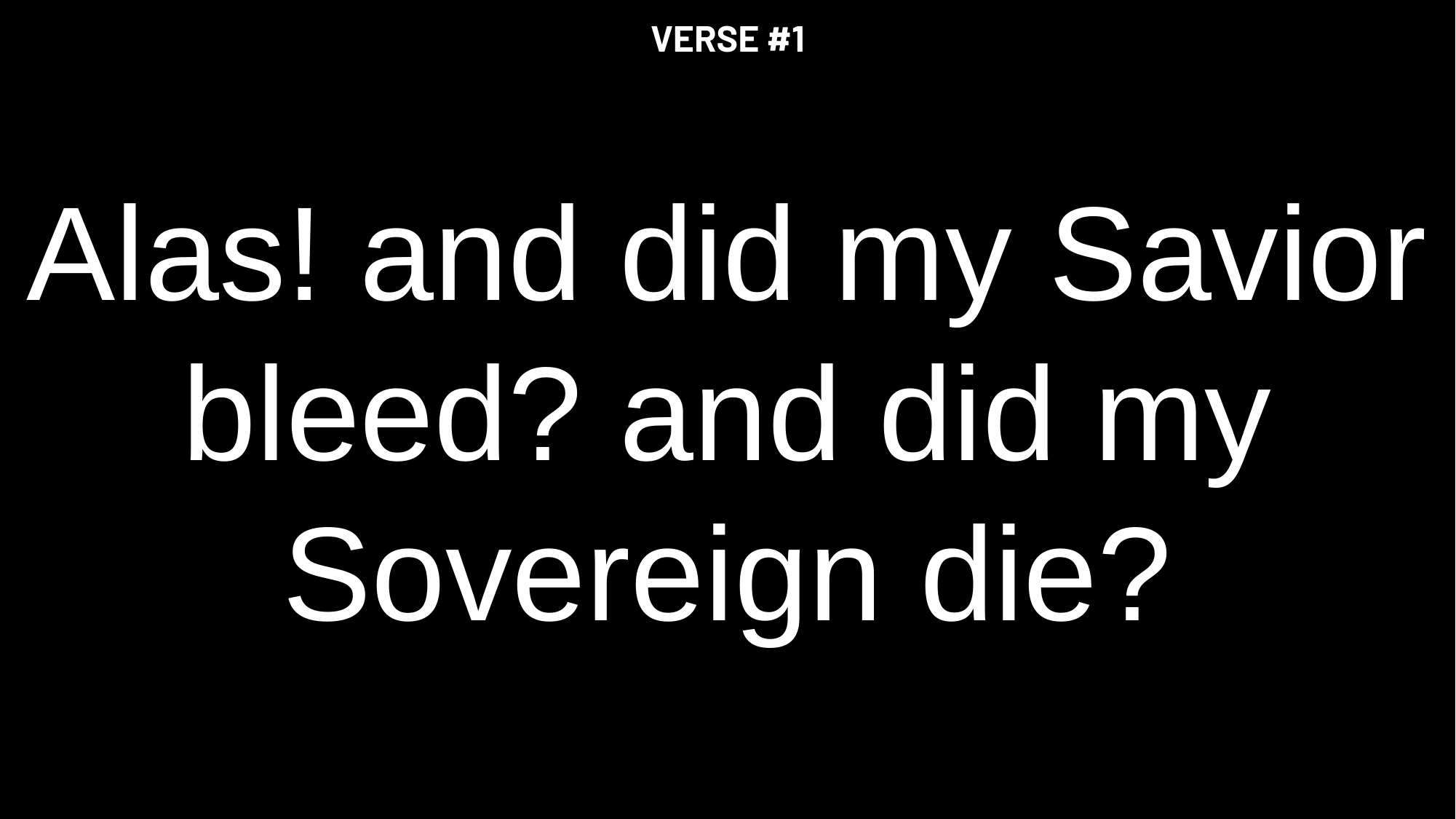

VERSE #1
Alas! and did my Savior bleed? and did my Sovereign die?